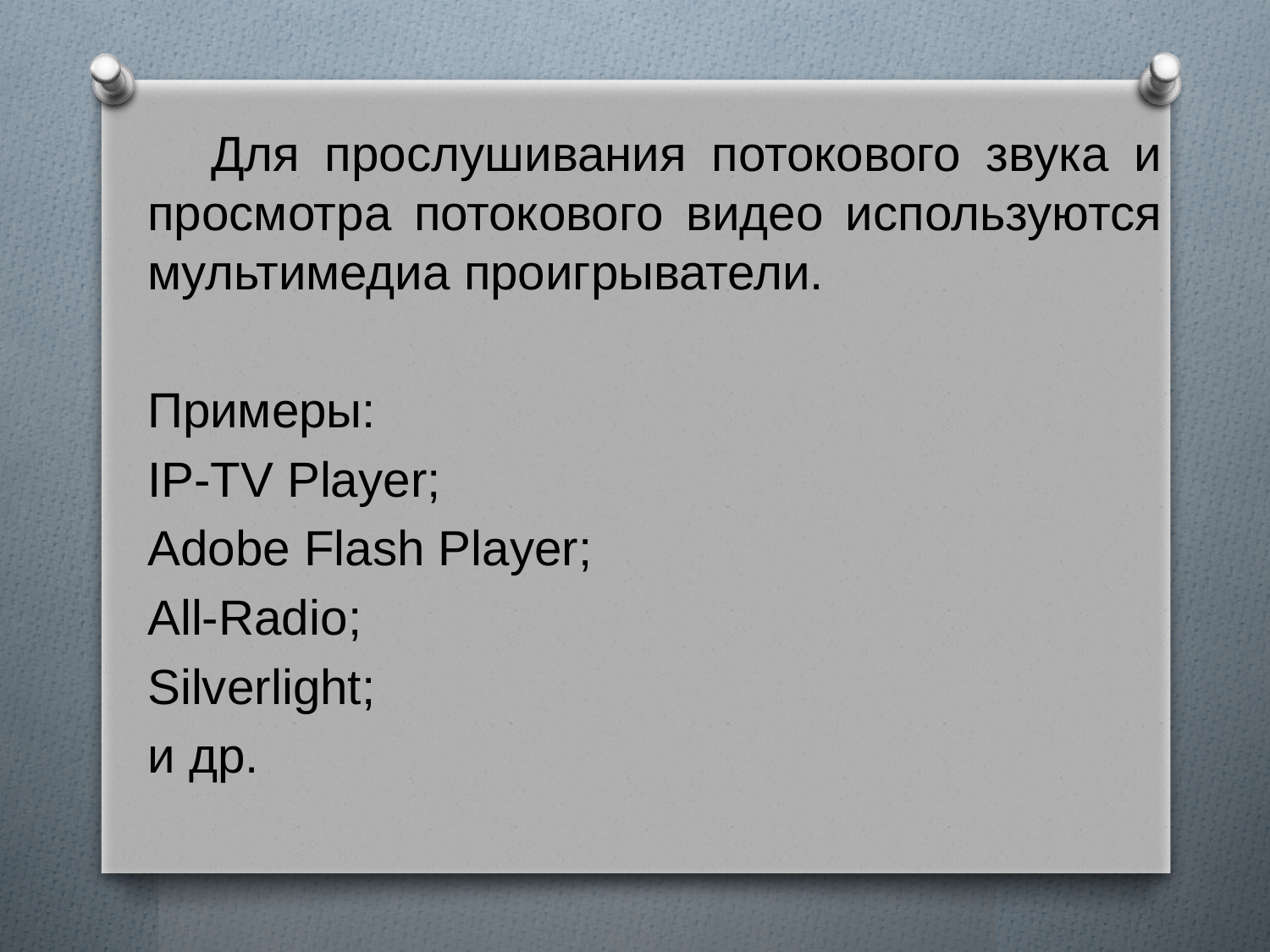

Для прослушивания потокового звука и просмотра потокового видео используются мультимедиа проигрыватели.

Примеры:
IP-TV Player;
Adobe Flash Player;
All-Radio;
Silverlight;
и др.